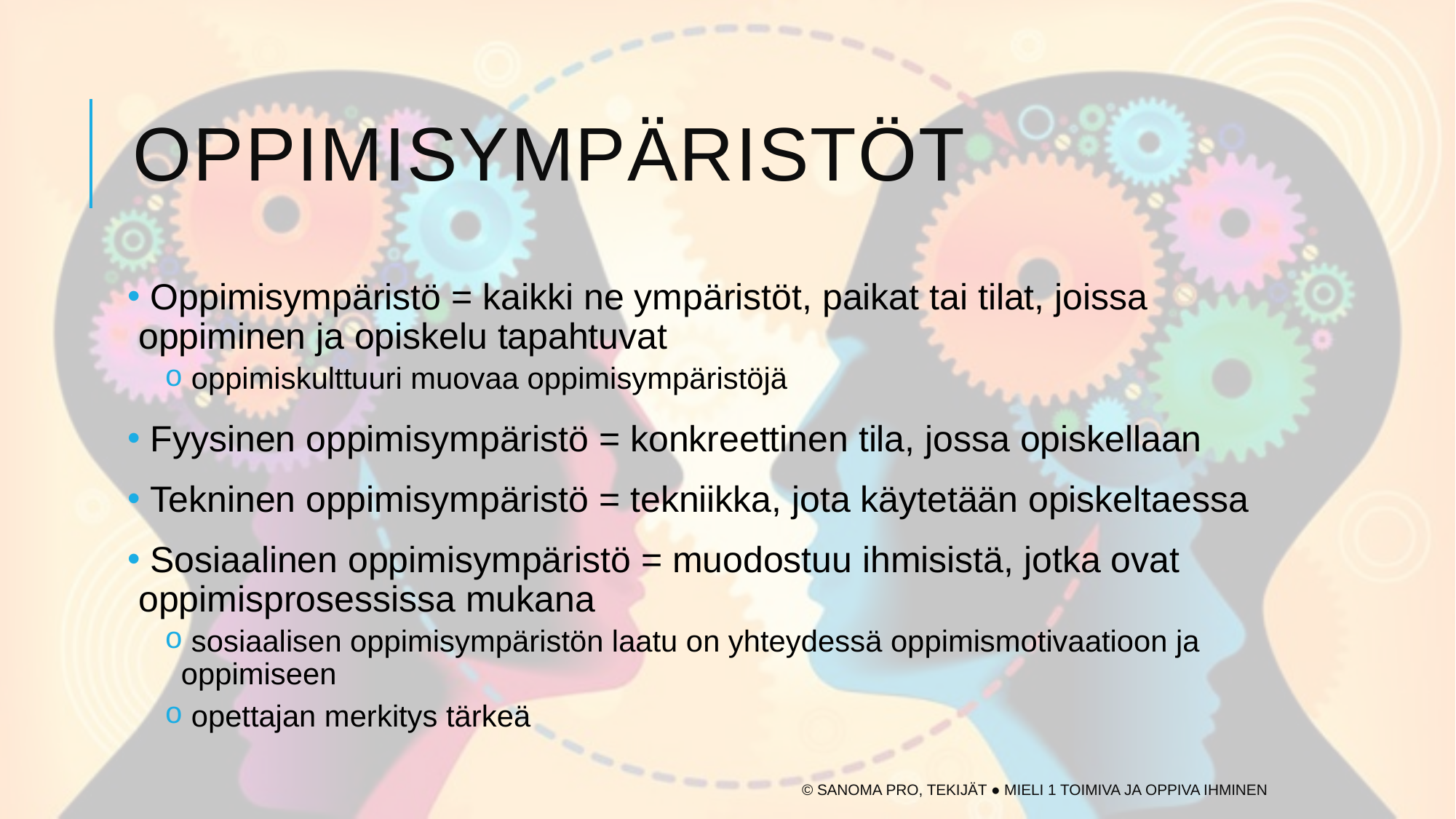

# Oppimisympäristöt
 Oppimisympäristö = kaikki ne ympäristöt, paikat tai tilat, joissa oppiminen ja opiskelu tapahtuvat
 oppimiskulttuuri muovaa oppimisympäristöjä
 Fyysinen oppimisympäristö = konkreettinen tila, jossa opiskellaan
 Tekninen oppimisympäristö = tekniikka, jota käytetään opiskeltaessa
 Sosiaalinen oppimisympäristö = muodostuu ihmisistä, jotka ovat oppimisprosessissa mukana
 sosiaalisen oppimisympäristön laatu on yhteydessä oppimismotivaatioon ja oppimiseen
 opettajan merkitys tärkeä
© Sanoma Pro, Tekijät ● Mieli 1 Toimiva ja oppiva ihminen